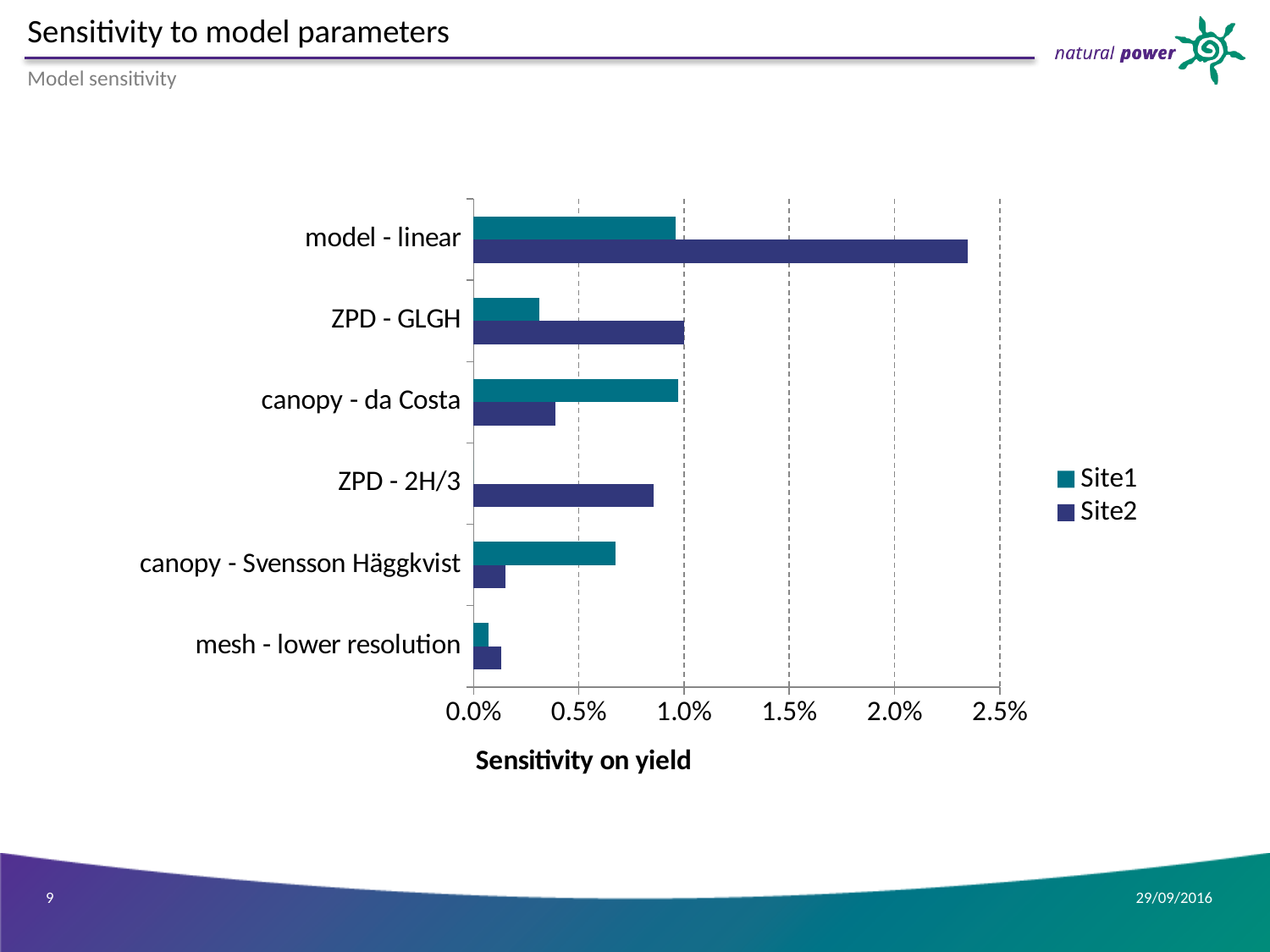

# Sensitivity to model parameters
Model sensitivity

### Chart

| Category | Site2 | Site1 |
|---|---|---|
| mesh - lower resolution | 0.0013136 | 0.0007239900000000001 |
| canopy - Svensson Häggkvist | 0.001532 | 0.0067374 |
| ZPD - 2H/3 | 0.0085436 | 0.0 |
| canopy - da Costa | 0.0038975999999999998 | 0.009729400000000001 |
| ZPD - GLGH | 0.010018 | 0.0031096 |
| model - linear | 0.023472 | 0.0095851 |
9
29/09/2016